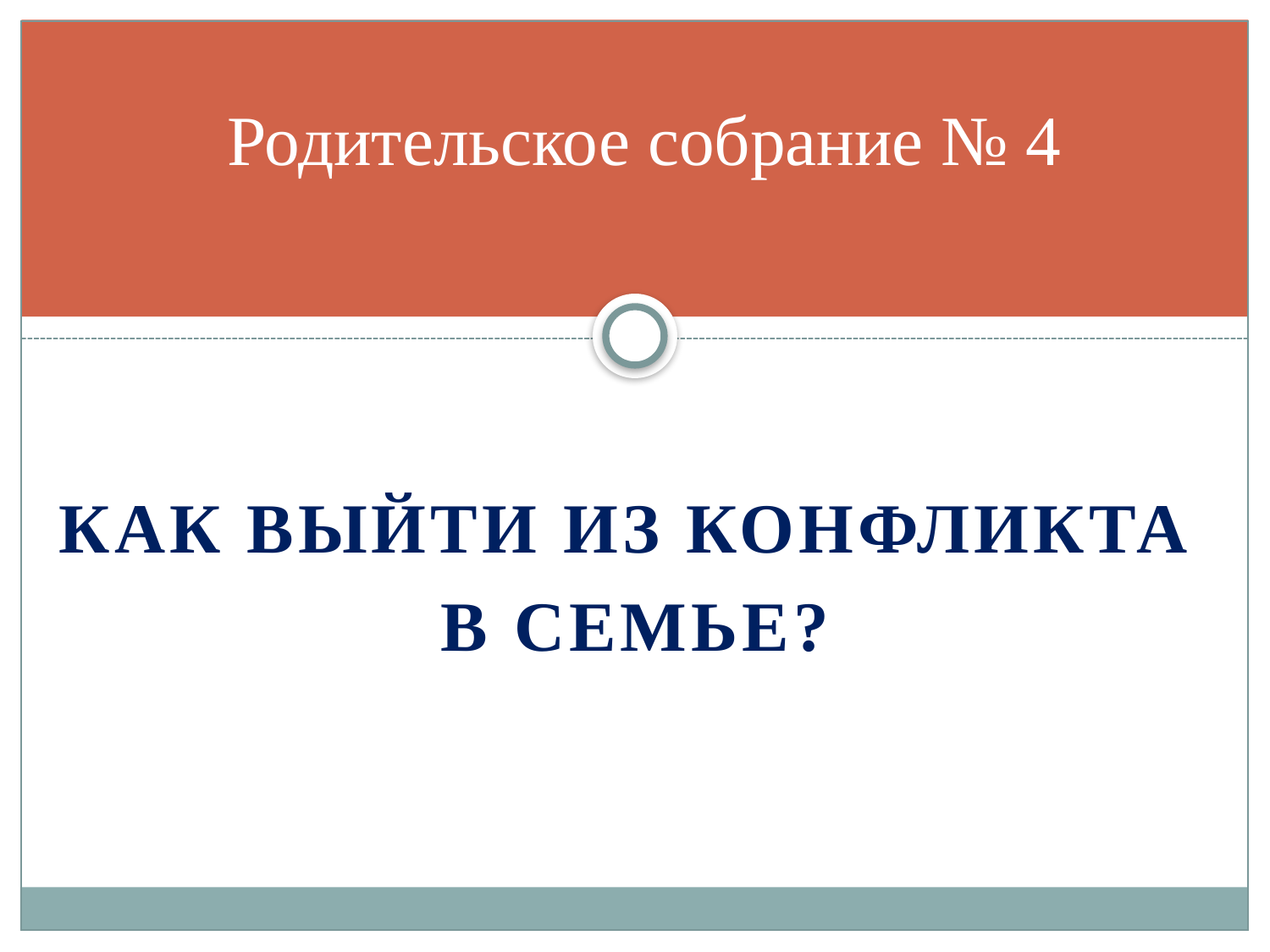

# Родительское собрание № 4
КАК ВЫЙТИ ИЗ КОНФЛИКТА
В СЕМЬЕ?